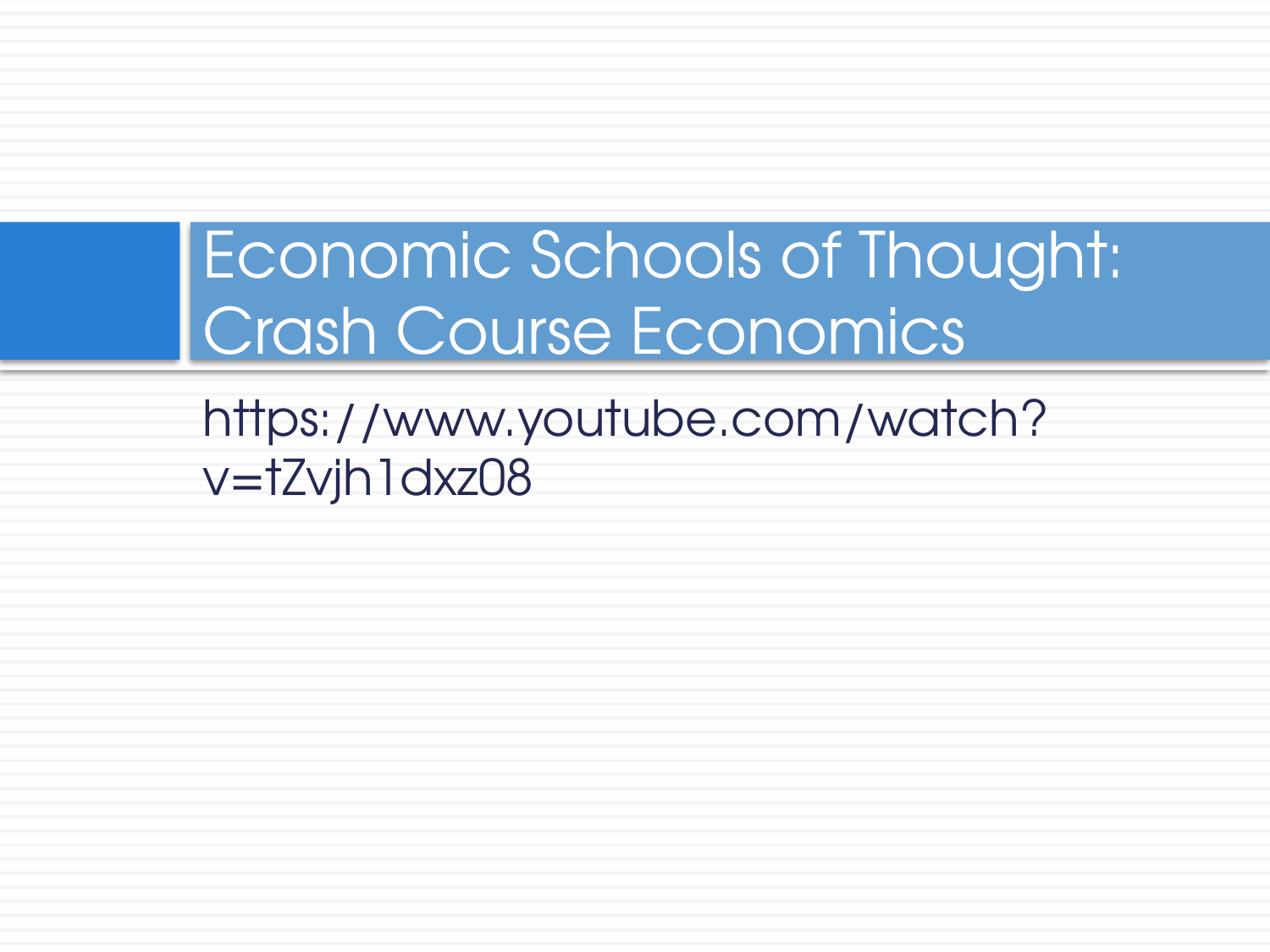

# Economic Schools of Thought: Crash Course Economics
https://www.youtube.com/watch?v=tZvjh1dxz08